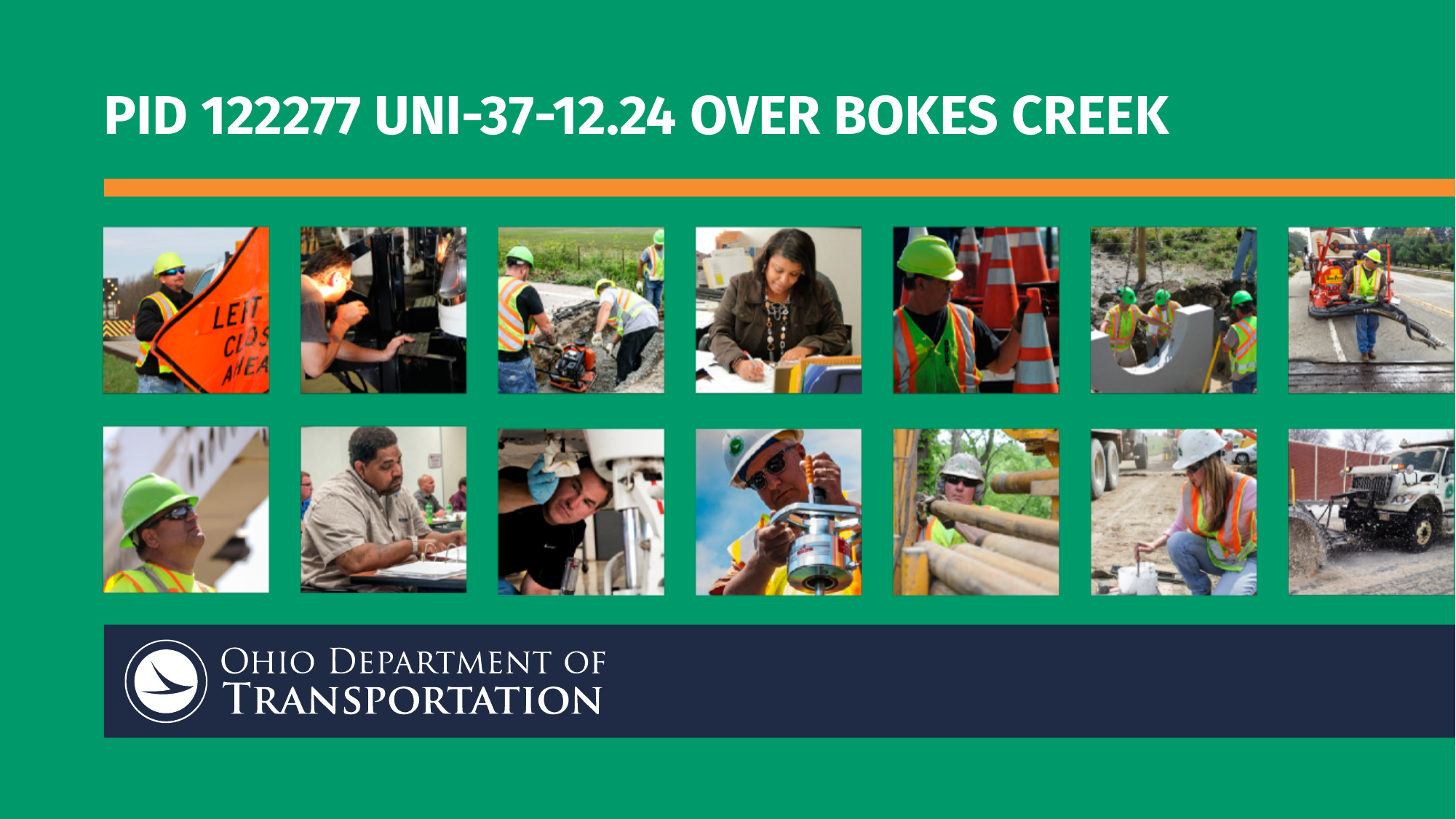

# Pid 122277 uni-37-12.24 over bokes creek